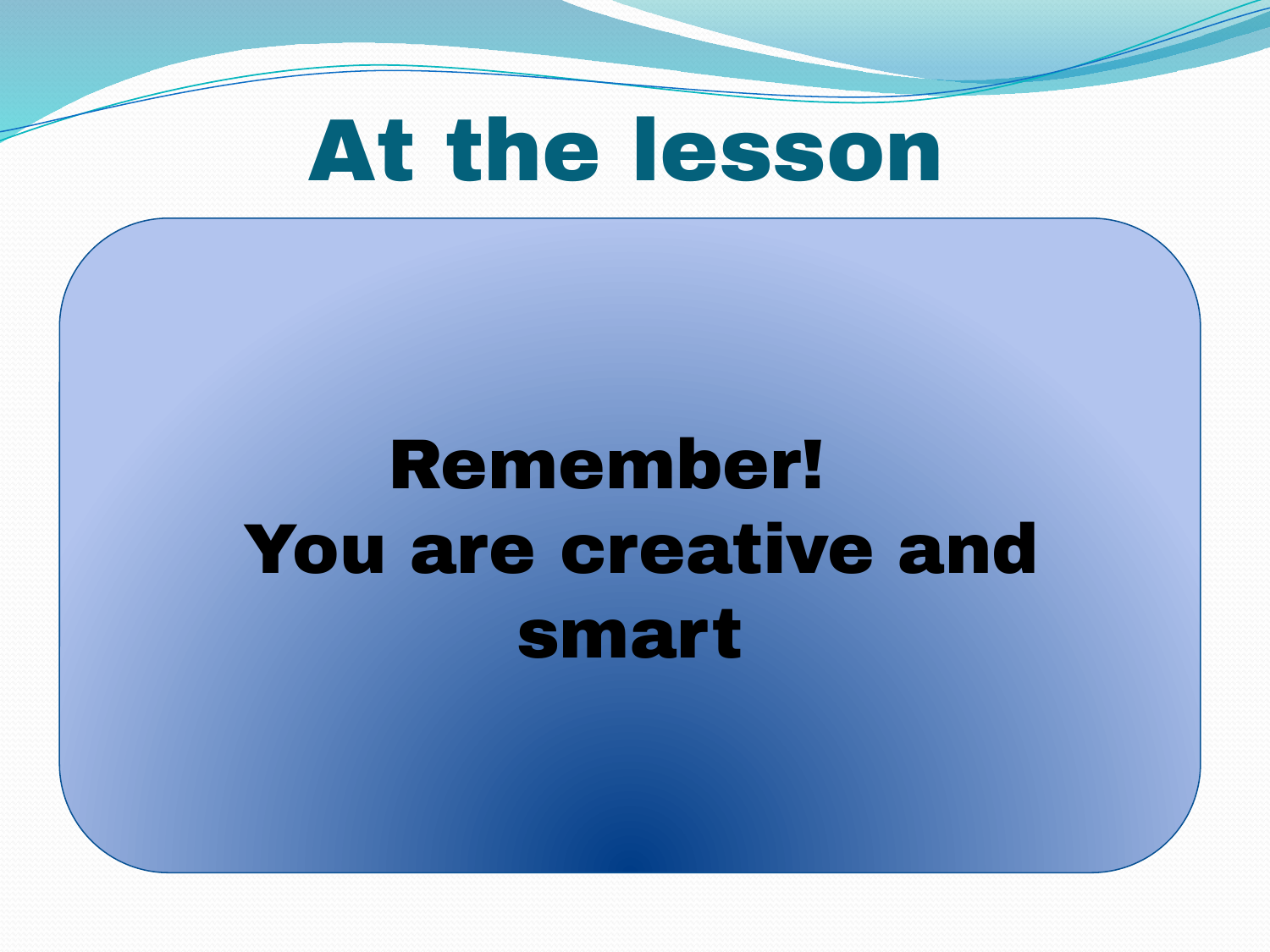

# At the lesson
 Remember!
 You are creative and smart

Be polite
Be attentive
Don’t afraid of making mistakes